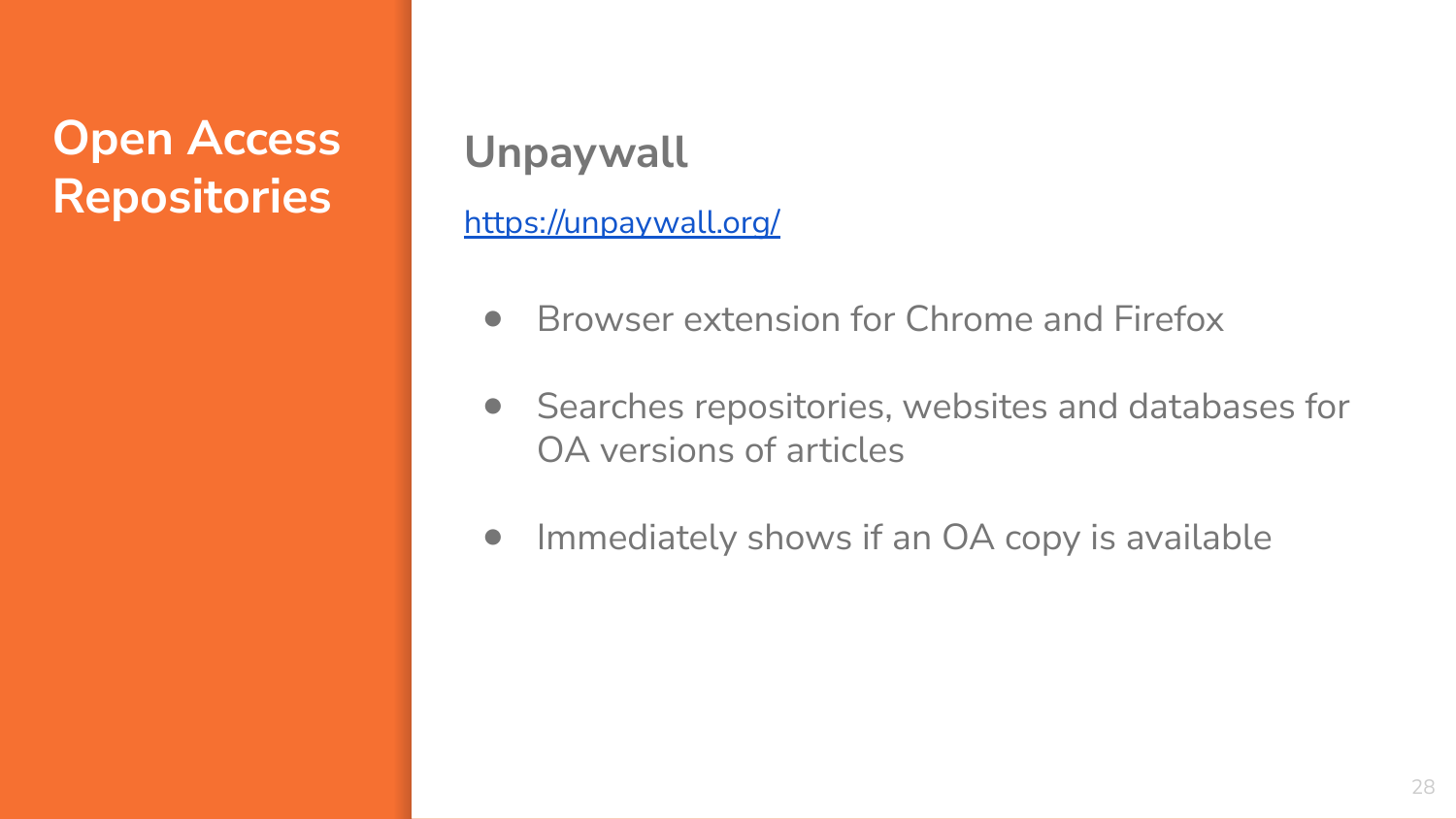

# Open Access Repositories
Unpaywall

https://unpaywall.org/

Browser extension for Chrome and Firefox

Searches repositories, websites and databases for OA versions of articles

Immediately shows if an OA copy is available

28